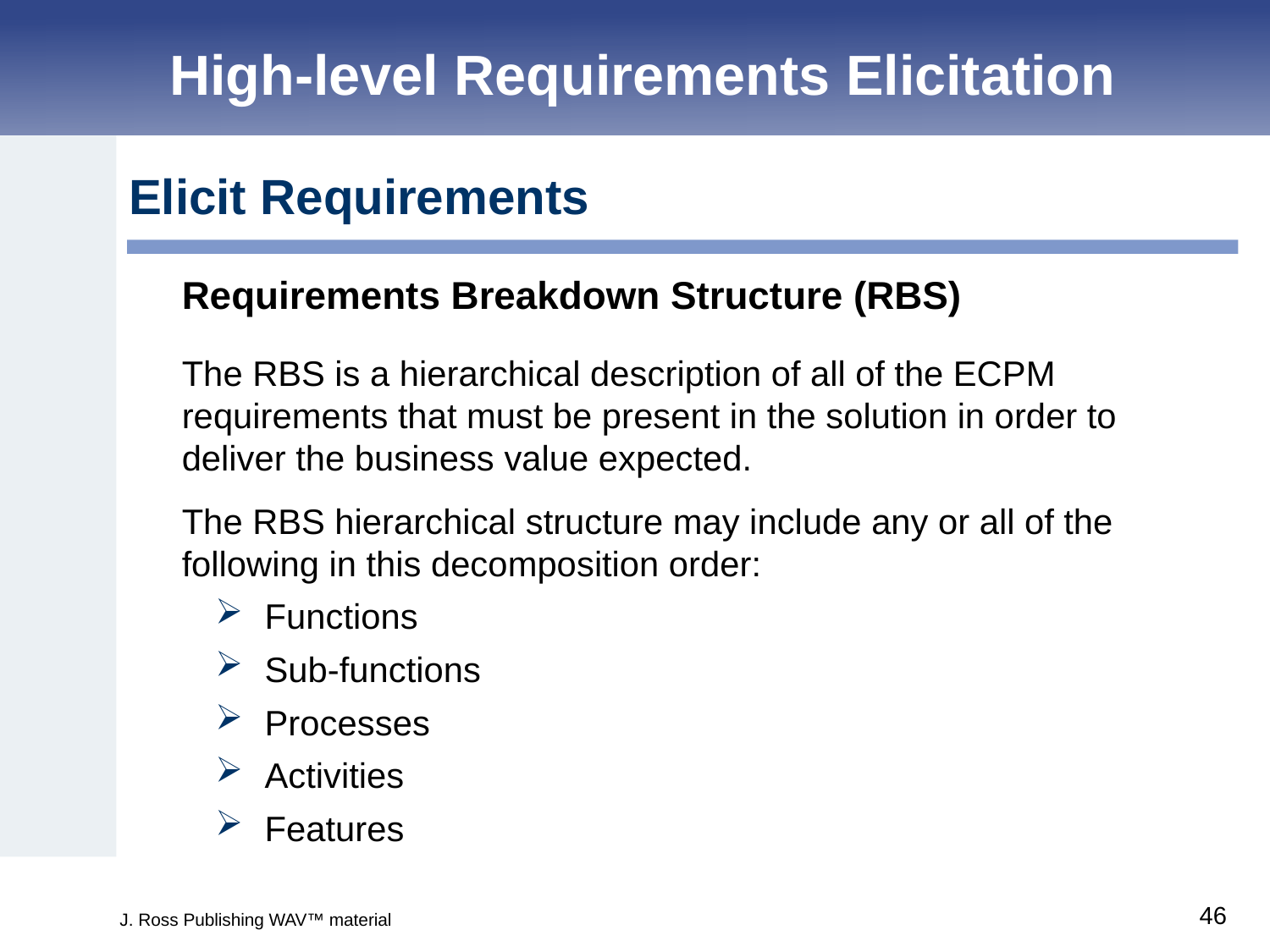

High-level Requirements Elicitation

Elicit Requirements

Requirements Breakdown Structure (RBS)

The RBS is a hierarchical description of all of the ECPM requirements that must be present in the solution in order to deliver the business value expected.
The RBS hierarchical structure may include any or all of the following in this decomposition order:
  Functions
  Sub-functions
  Processes
  Activities
  Features
J. Ross Publishing WAV™ material
46